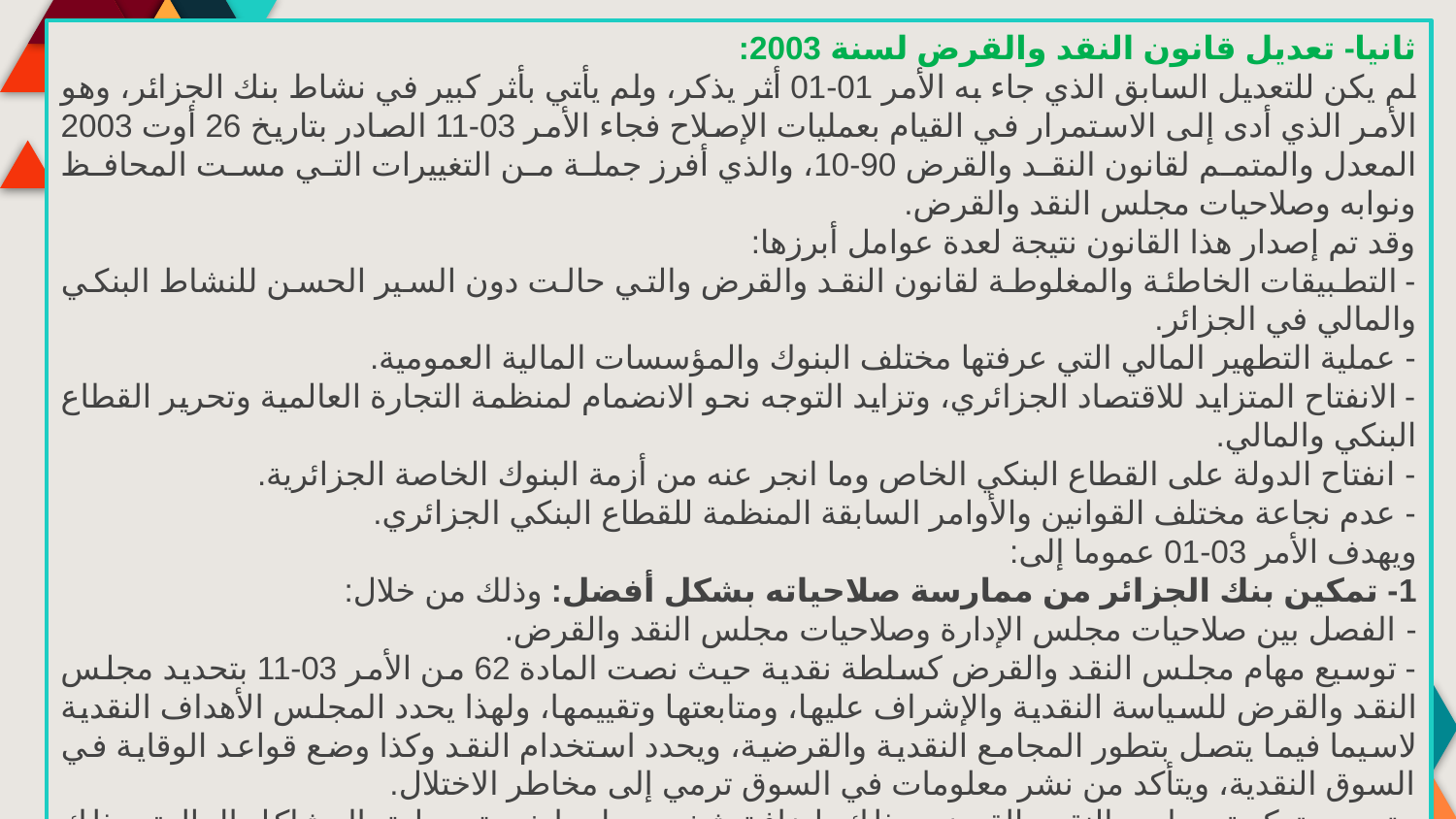

ثانيا- تعديل قانون النقد والقرض لسنة 2003:
لم يكن للتعديل السابق الذي جاء به الأمر 01-01 أثر يذكر، ولم يأتي بأثر كبير في نشاط بنك الجزائر، وهو الأمر الذي أدى إلى الاستمرار في القيام بعمليات الإصلاح فجاء الأمر 03-11 الصادر بتاريخ 26 أوت 2003 المعدل والمتمم لقانون النقد والقرض 90-10، والذي أفرز جملة من التغييرات التي مست المحافظ ونوابه وصلاحيات مجلس النقد والقرض.
وقد تم إصدار هذا القانون نتيجة لعدة عوامل أبرزها:
- التطبيقات الخاطئة والمغلوطة لقانون النقد والقرض والتي حالت دون السير الحسن للنشاط البنكي والمالي في الجزائر.
- عملية التطهير المالي التي عرفتها مختلف البنوك والمؤسسات المالية العمومية.
- الانفتاح المتزايد للاقتصاد الجزائري، وتزايد التوجه نحو الانضمام لمنظمة التجارة العالمية وتحرير القطاع البنكي والمالي.
- انفتاح الدولة على القطاع البنكي الخاص وما انجر عنه من أزمة البنوك الخاصة الجزائرية.
- عدم نجاعة مختلف القوانين والأوامر السابقة المنظمة للقطاع البنكي الجزائري.
ويهدف الأمر 03-01 عموما إلى:
1- تمكين بنك الجزائر من ممارسة صلاحياته بشكل أفضل: وذلك من خلال:
- الفصل بين صلاحيات مجلس الإدارة وصلاحيات مجلس النقد والقرض.
- توسيع مهام مجلس النقد والقرض كسلطة نقدية حيث نصت المادة 62 من الأمر 03-11 بتحديد مجلس النقد والقرض للسياسة النقدية والإشراف عليها، ومتابعتها وتقييمها، ولهذا يحدد المجلس الأهداف النقدية لاسيما فيما يتصل بتطور المجامع النقدية والقرضية، ويحدد استخدام النقد وكذا وضع قواعد الوقاية في السوق النقدية، ويتأكد من نشر معلومات في السوق ترمي إلى مخاطر الاختلال.
- توسيع تركيبة مجلس النقد والقرض، وذلك بإضافة شخصين لهما خبرة ودراية بالمشاكل المالية، وذلك بموجب مرسوم رئاسي بالإضافة إلى المحافظ ونوابه الثلاثة، وثلاثة موظفين سامين.
- تدعيم استقلالية لجنة الرقابة البنكية وتفعيل دورها في مراقبة أنشطة البنوك بإضافة أمانة عامة لها، وإمدادها بالوسائل والصلاحيات الكافية لممارسة مهامها على أحسن وجه.